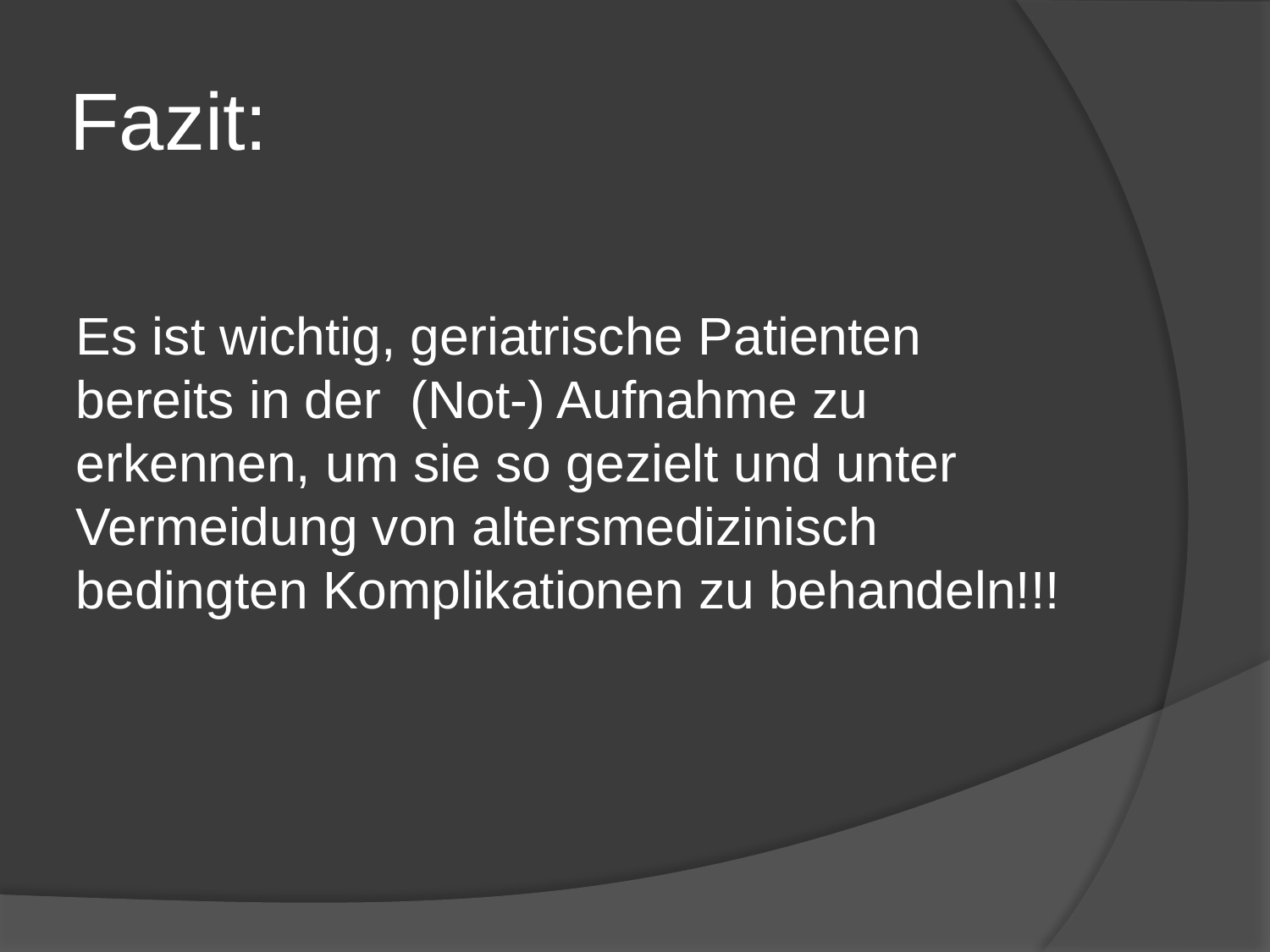

# Fazit:

Es ist wichtig, geriatrische Patienten bereits in der  (Not-) Aufnahme zu erkennen, um sie so gezielt und unter Vermeidung von altersmedizinisch bedingten Komplikationen zu behandeln!!!